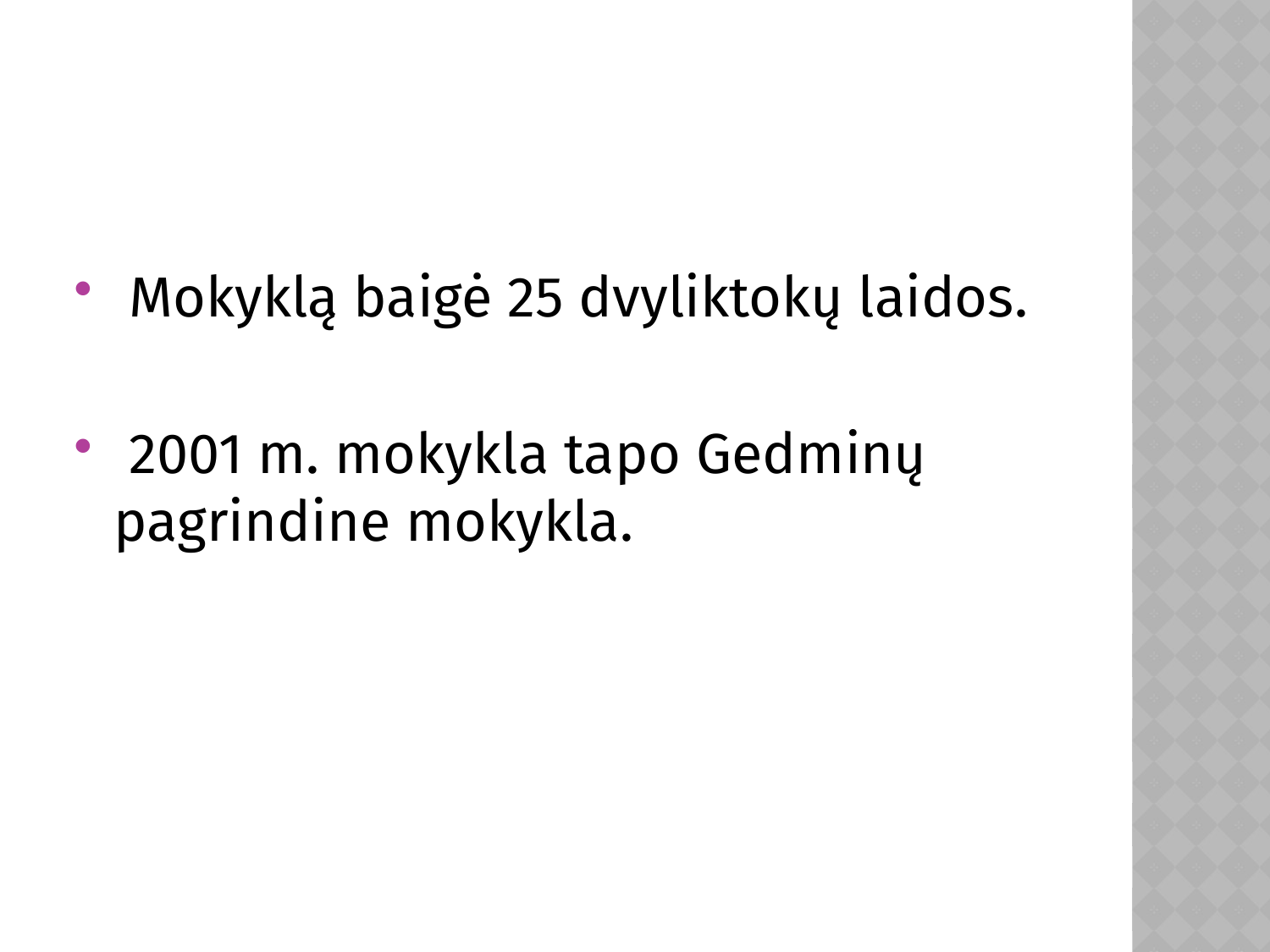

#
 Mokyklą baigė 25 dvyliktokų laidos.

 2001 m. mokykla tapo Gedminų pagrindine mokykla.